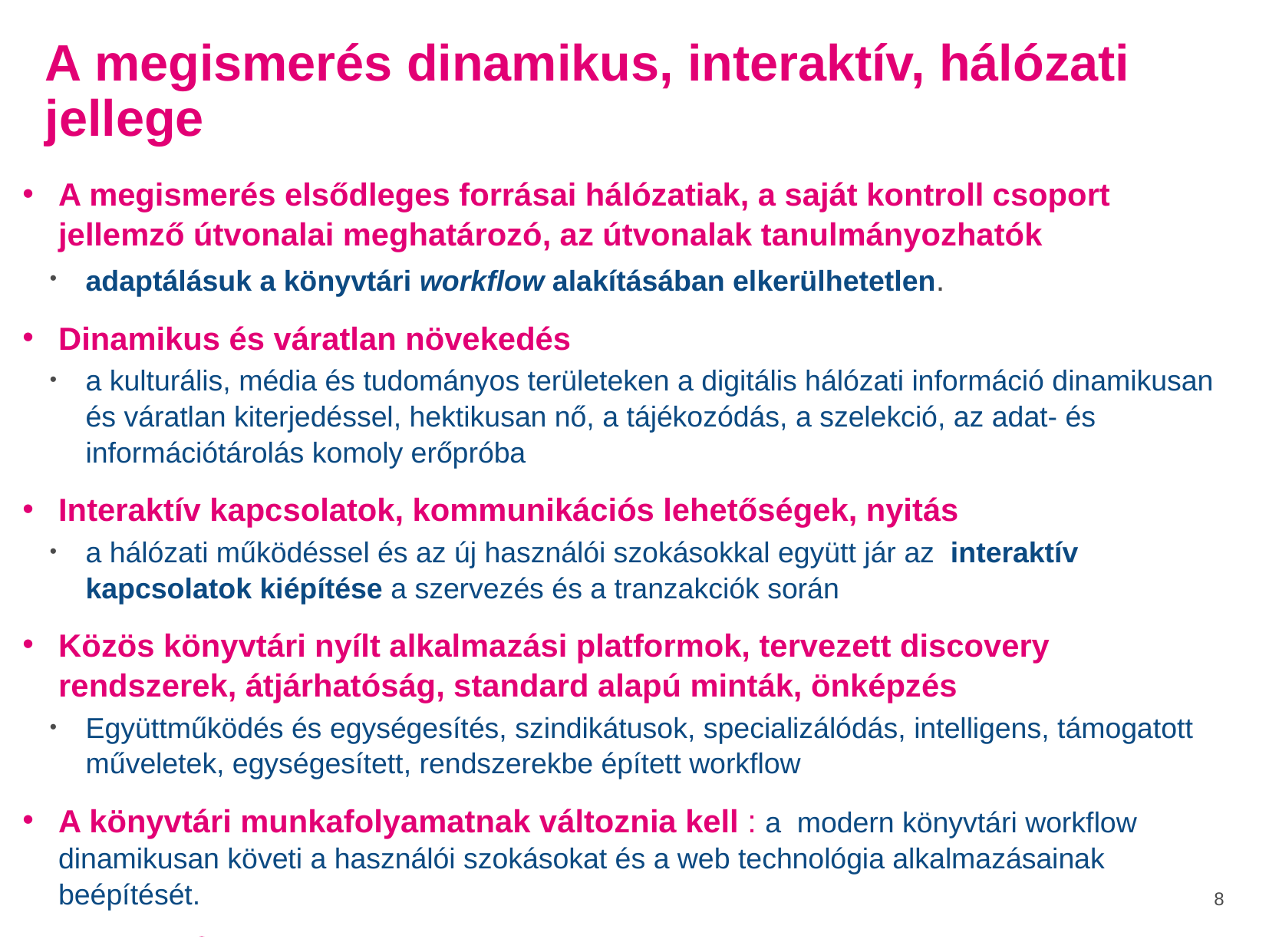

# A megismerés dinamikus, interaktív, hálózati jellege
A megismerés elsődleges forrásai hálózatiak, a saját kontroll csoport jellemző útvonalai meghatározó, az útvonalak tanulmányozhatók
adaptálásuk a könyvtári workflow alakításában elkerülhetetlen.
Dinamikus és váratlan növekedés
a kulturális, média és tudományos területeken a digitális hálózati információ dinamikusan és váratlan kiterjedéssel, hektikusan nő, a tájékozódás, a szelekció, az adat- és információtárolás komoly erőpróba
Interaktív kapcsolatok, kommunikációs lehetőségek, nyitás
a hálózati működéssel és az új használói szokásokkal együtt jár az  interaktív kapcsolatok kiépítése a szervezés és a tranzakciók során
Közös könyvtári nyílt alkalmazási platformok, tervezett discovery rendszerek, átjárhatóság, standard alapú minták, önképzés
Együttműködés és egységesítés, szindikátusok, specializálódás, intelligens, támogatott műveletek, egységesített, rendszerekbe épített workflow
A könyvtári munkafolyamatnak változnia kell : a  modern könyvtári workflow dinamikusan követi a használói szokásokat és a web technológia alkalmazásainak beépítését.
8